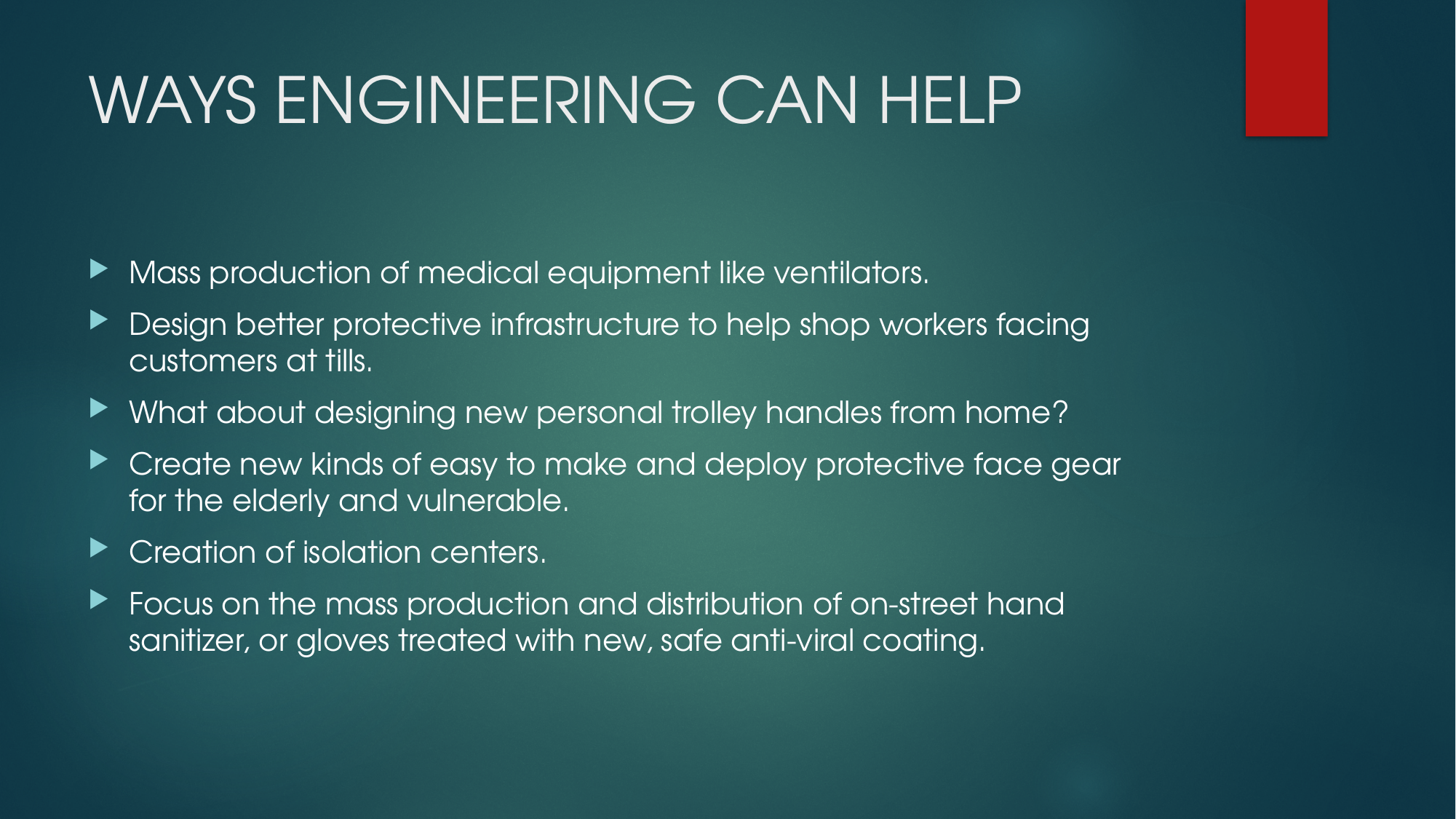

# WAYS ENGINEERING CAN HELP
Mass production of medical equipment like ventilators.
Design better protective infrastructure to help shop workers facing customers at tills.
What about designing new personal trolley handles from home?
Create new kinds of easy to make and deploy protective face gear for the elderly and vulnerable.
Creation of isolation centers.
Focus on the mass production and distribution of on-street hand sanitizer, or gloves treated with new, safe anti-viral coating.